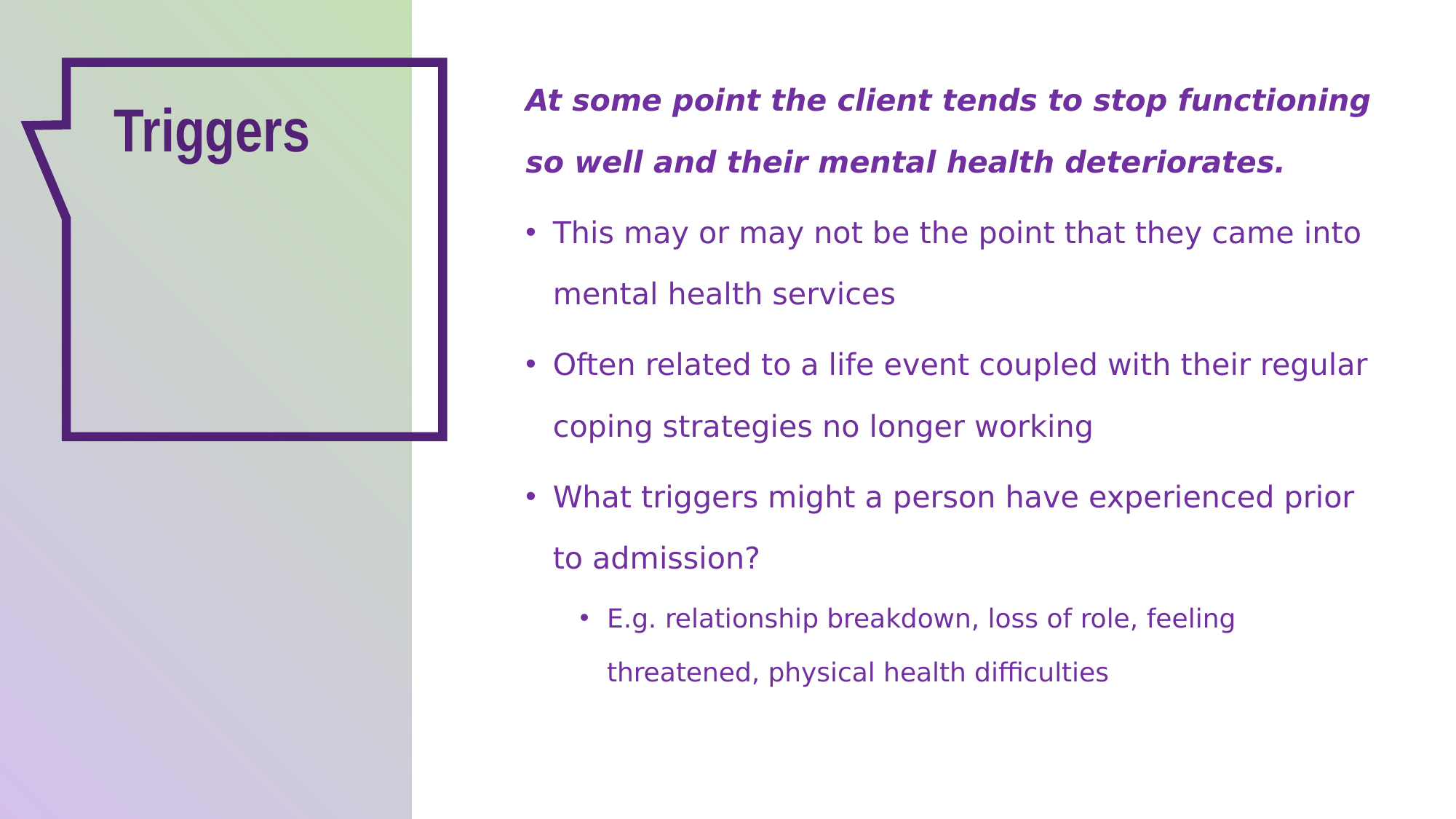

At some point the client tends to stop functioning so well and their mental health deteriorates.
This may or may not be the point that they came into mental health services
Often related to a life event coupled with their regular coping strategies no longer working
What triggers might a person have experienced prior to admission?
E.g. relationship breakdown, loss of role, feeling threatened, physical health difficulties

Triggers